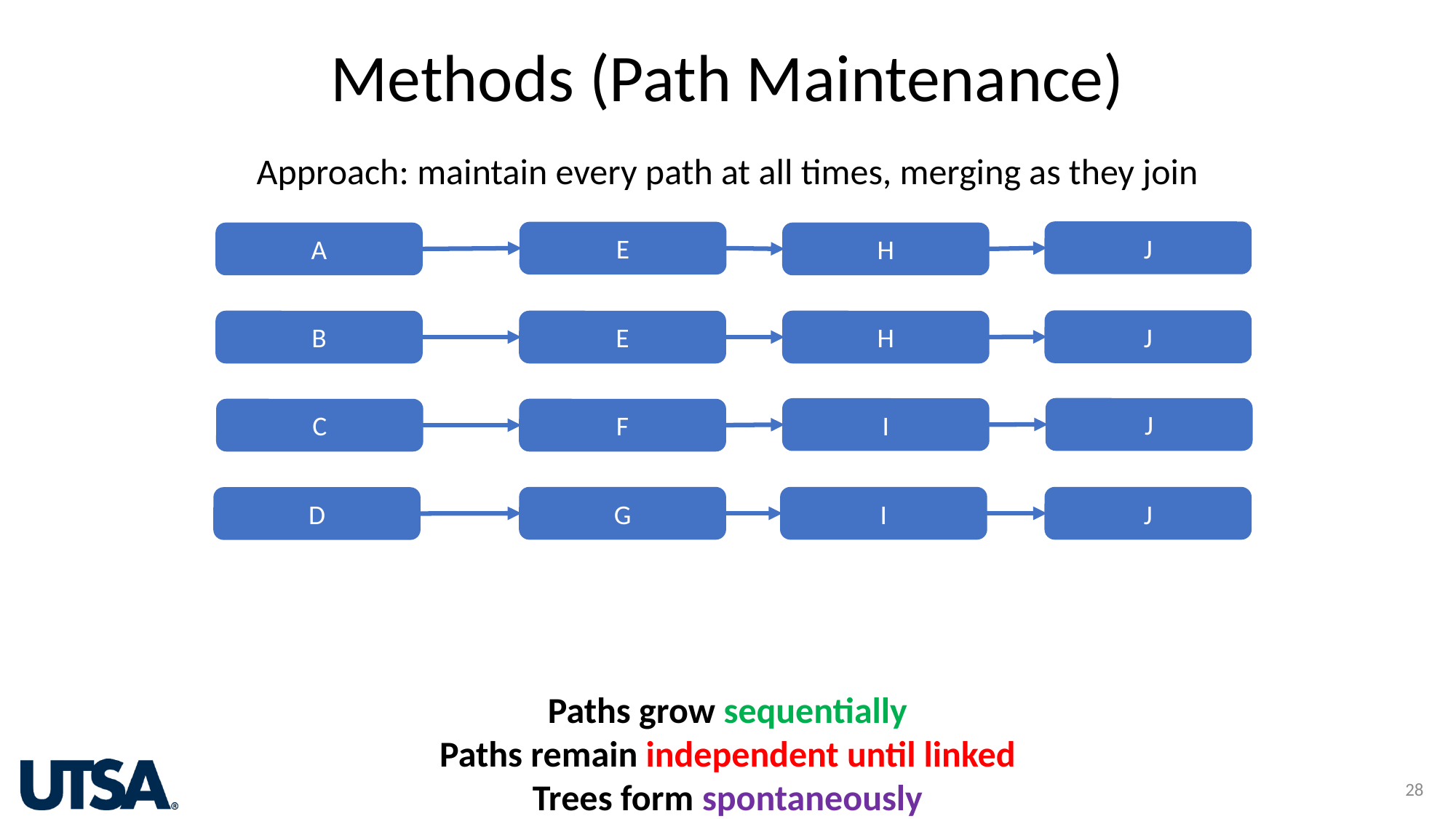

# Methods (Path Maintenance)
Approach: maintain every path at all times, merging as they join
J
E
A
H
J
B
E
H
J
I
C
F
G
I
J
D
Paths grow sequentially
Paths remain independent until linked
Trees form spontaneously
28